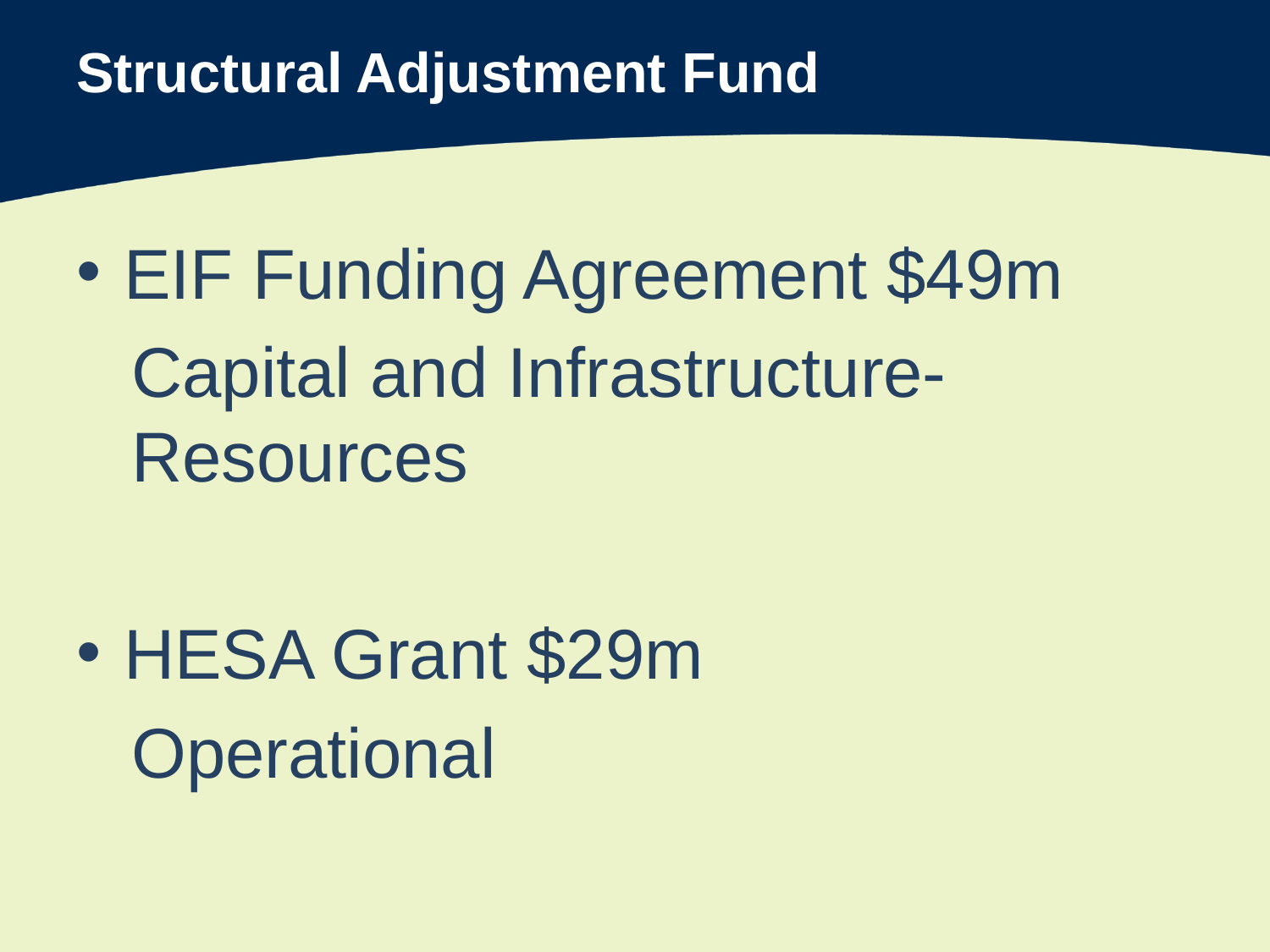

# Structural Adjustment Fund
EIF Funding Agreement $49m
Capital and Infrastructure- Resources

HESA Grant $29m
Operational